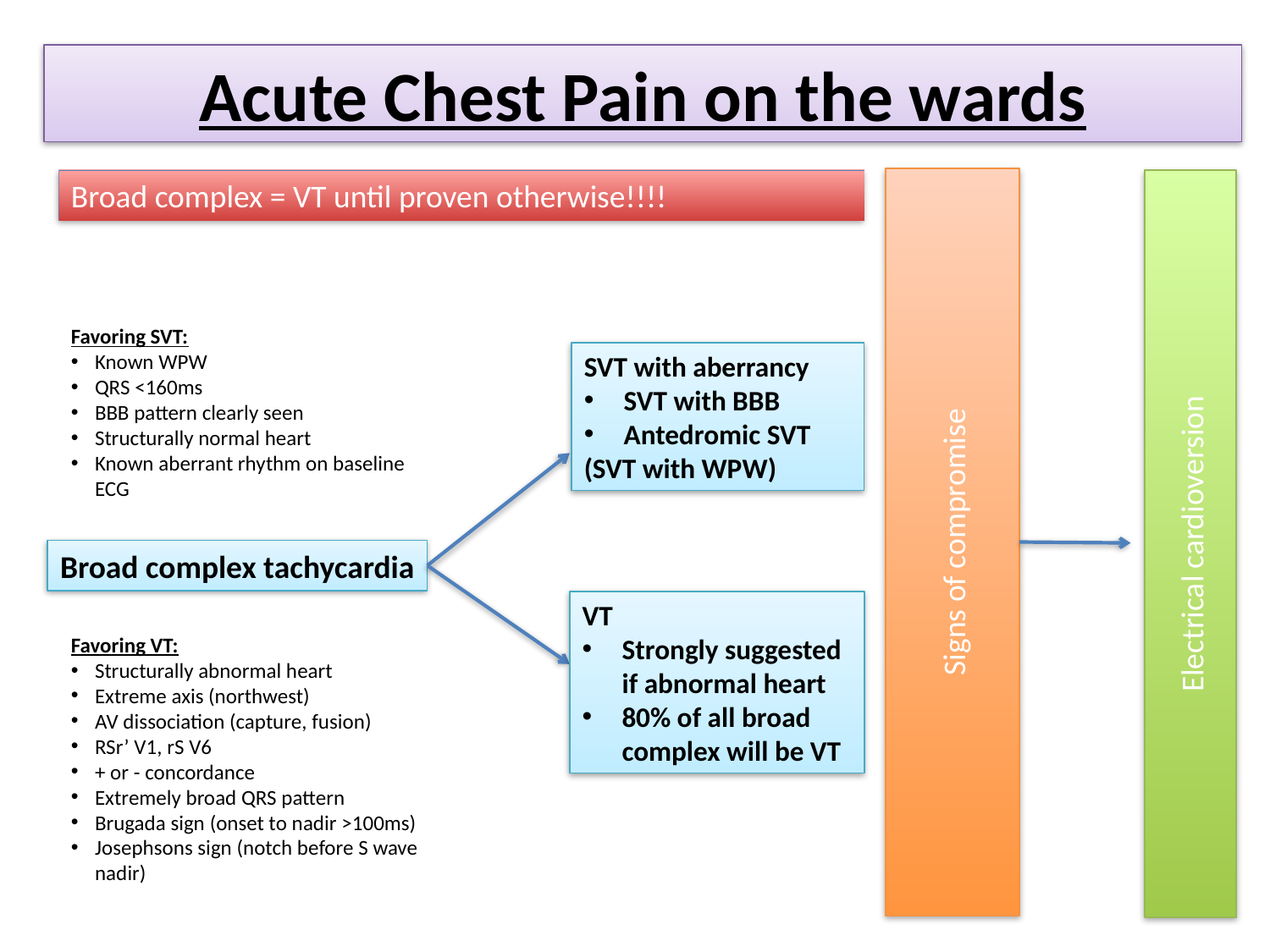

Acute Chest Pain on the wards
Signs of compromise
Broad complex = VT until proven otherwise!!!!
Electrical cardioversion
Favoring SVT:
Known WPW
QRS <160ms
BBB pattern clearly seen
Structurally normal heart
Known aberrant rhythm on baseline ECG
SVT with aberrancy
SVT with BBB
Antedromic SVT
(SVT with WPW)
Broad complex tachycardia
VT
Strongly suggested if abnormal heart
80% of all broad complex will be VT
Favoring VT:
Structurally abnormal heart
Extreme axis (northwest)
AV dissociation (capture, fusion)
RSr’ V1, rS V6
+ or - concordance
Extremely broad QRS pattern
Brugada sign (onset to nadir >100ms)
Josephsons sign (notch before S wave nadir)